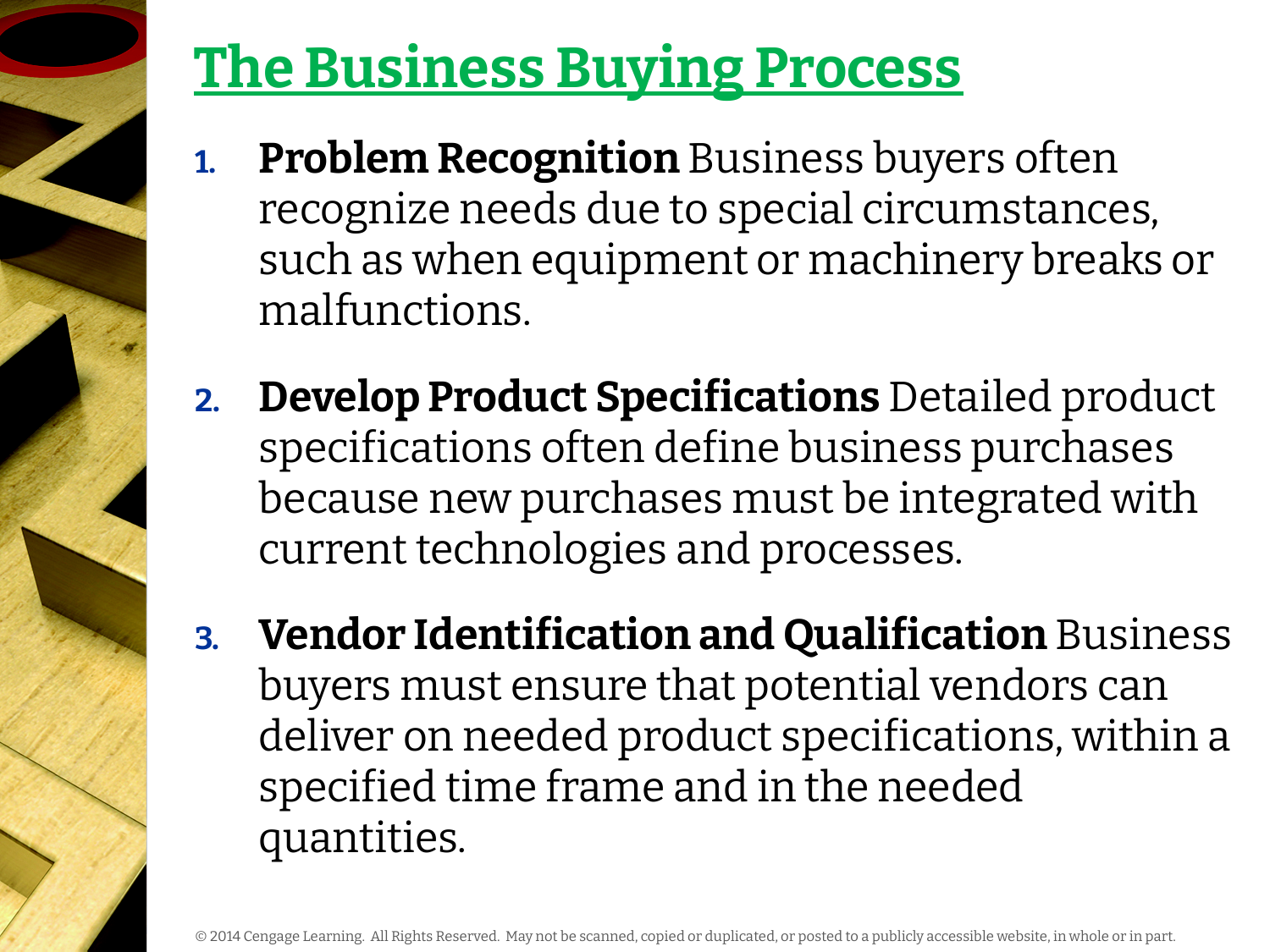

# The Business Buying Process
Problem Recognition Business buyers often recognize needs due to special circumstances, such as when equipment or machinery breaks or malfunctions.
Develop Product Specifications Detailed product specifications often define business purchases because new purchases must be integrated with current technologies and processes.
Vendor Identification and Qualification Business buyers must ensure that potential vendors can deliver on needed product specifications, within a specified time frame and in the needed quantities.